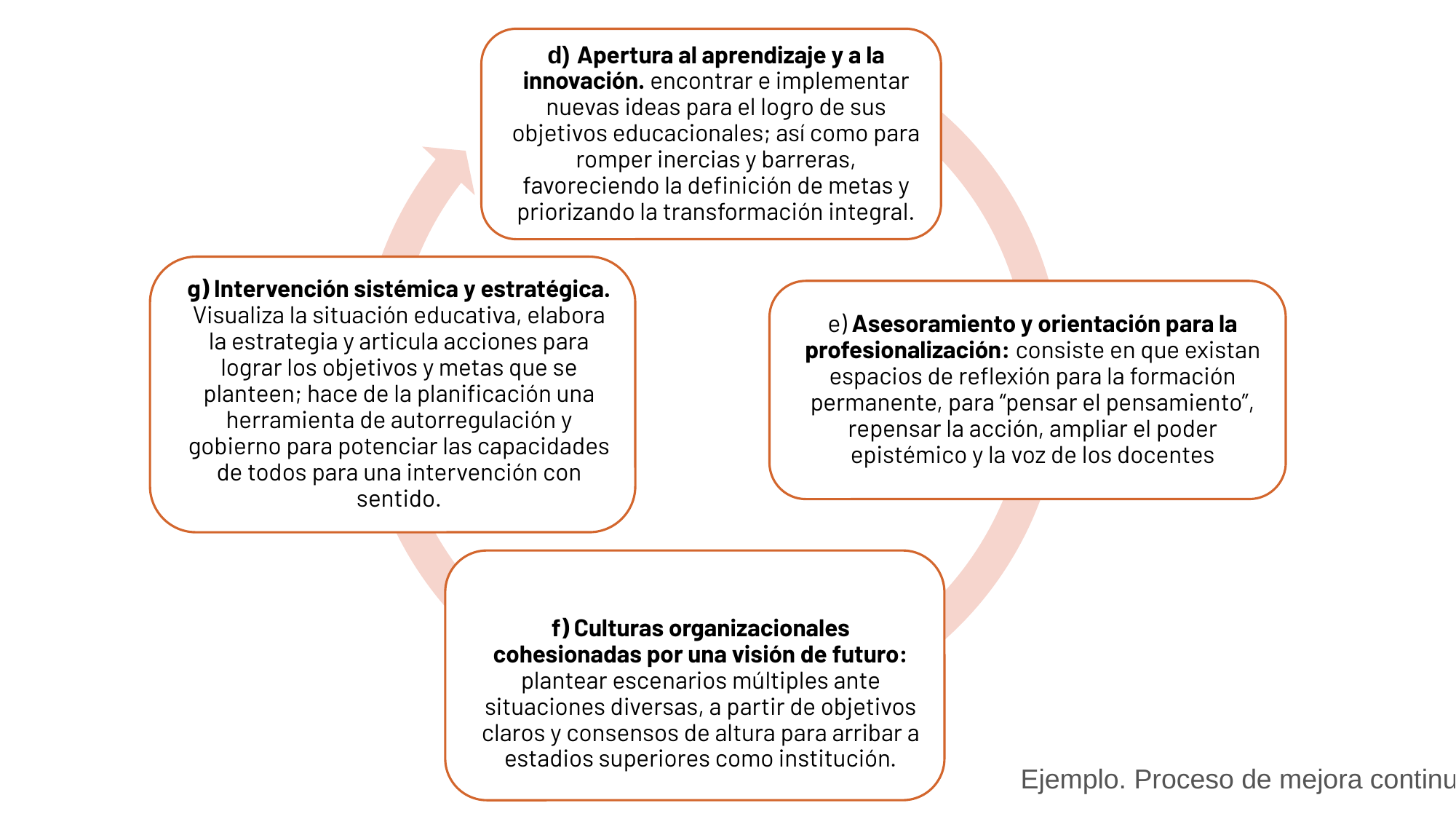

d) Apertura al aprendizaje y a la innovación. encontrar e implementar nuevas ideas para el logro de sus objetivos educacionales; así como para romper inercias y barreras, favoreciendo la definición de metas y priorizando la transformación integral.
e) Asesoramiento y orientación para la profesionalización: consiste en que existan espacios de reflexión para la formación permanente, para “pensar el pensamiento”, repensar la acción, ampliar el poder epistémico y la voz de los docentes

f) Culturas organizacionales cohesionadas por una visión de futuro: plantear escenarios múltiples ante situaciones diversas, a partir de objetivos claros y consensos de altura para arribar a estadios superiores como institución.
g) Intervención sistémica y estratégica. Visualiza la situación educativa, elabora la estrategia y articula acciones para lograr los objetivos y metas que se planteen; hace de la planificación una herramienta de autorregulación y gobierno para potenciar las capacidades de todos para una intervención con sentido.
Ejemplo. Proceso de mejora continua